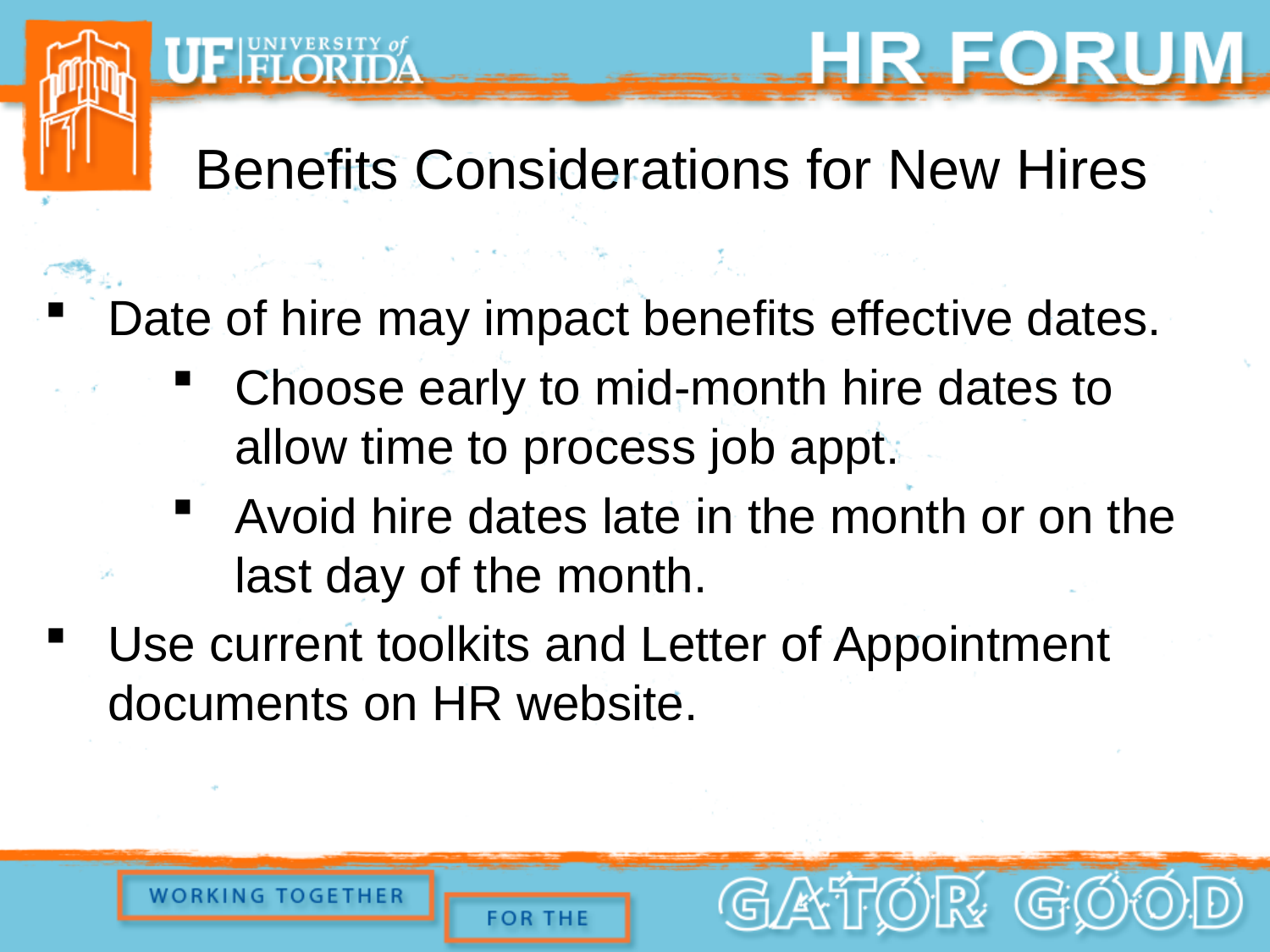

Benefits Considerations for New Hires
Date of hire may impact benefits effective dates.
Choose early to mid-month hire dates to allow time to process job appt.
Avoid hire dates late in the month or on the last day of the month.
Use current toolkits and Letter of Appointment documents on HR website.